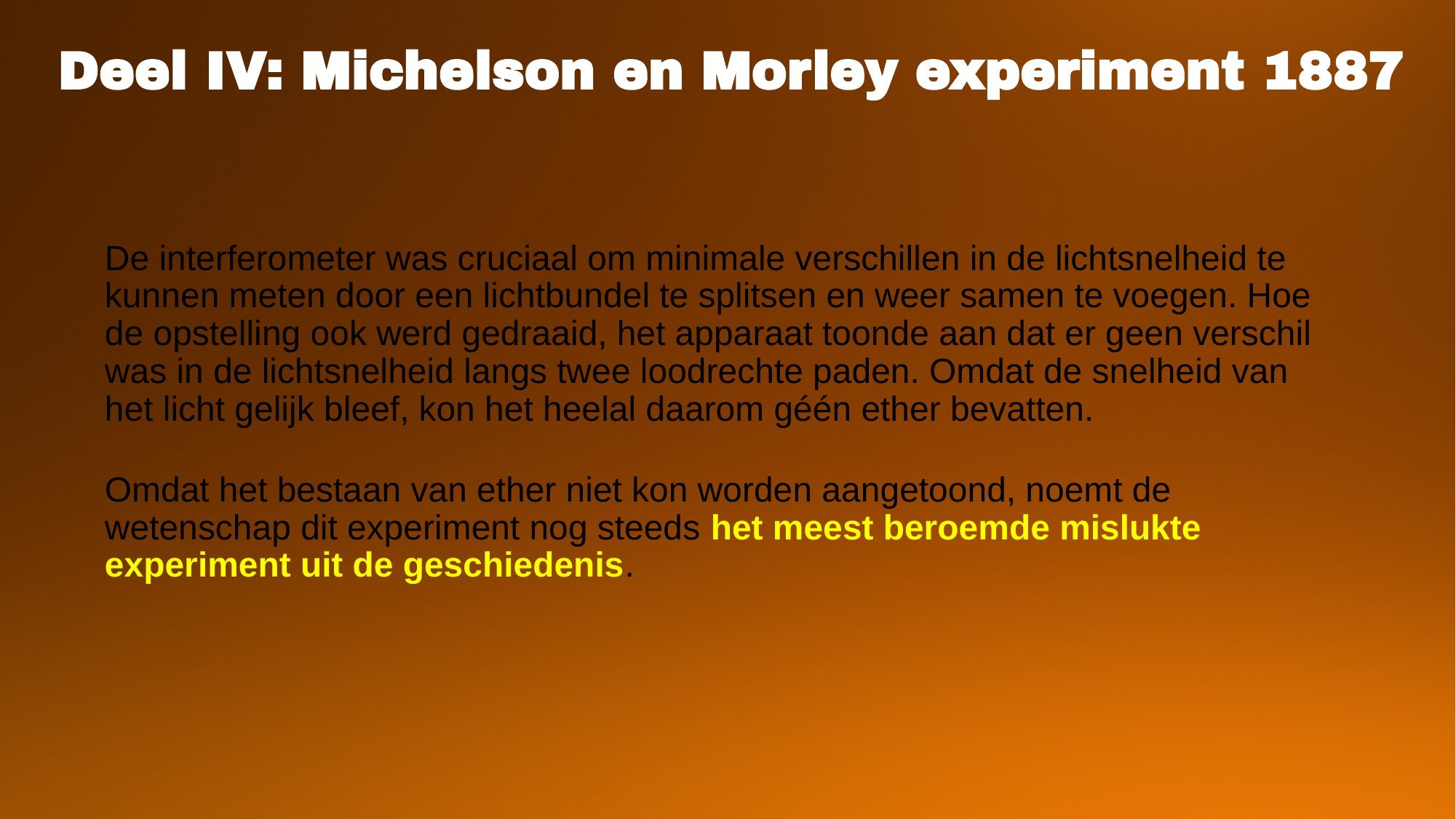

Deel IV: Michelson en Morley experiment 1887
De interferometer was cruciaal om minimale verschillen in de lichtsnelheid te kunnen meten door een lichtbundel te splitsen en weer samen te voegen. Hoe de opstelling ook werd gedraaid, het apparaat toonde aan dat er geen verschil was in de lichtsnelheid langs twee loodrechte paden. Omdat de snelheid van het licht gelijk bleef, kon het heelal daarom géén ether bevatten.

Omdat het bestaan van ether niet kon worden aangetoond, noemt de wetenschap dit experiment nog steeds het meest beroemde mislukte experiment uit de geschiedenis.